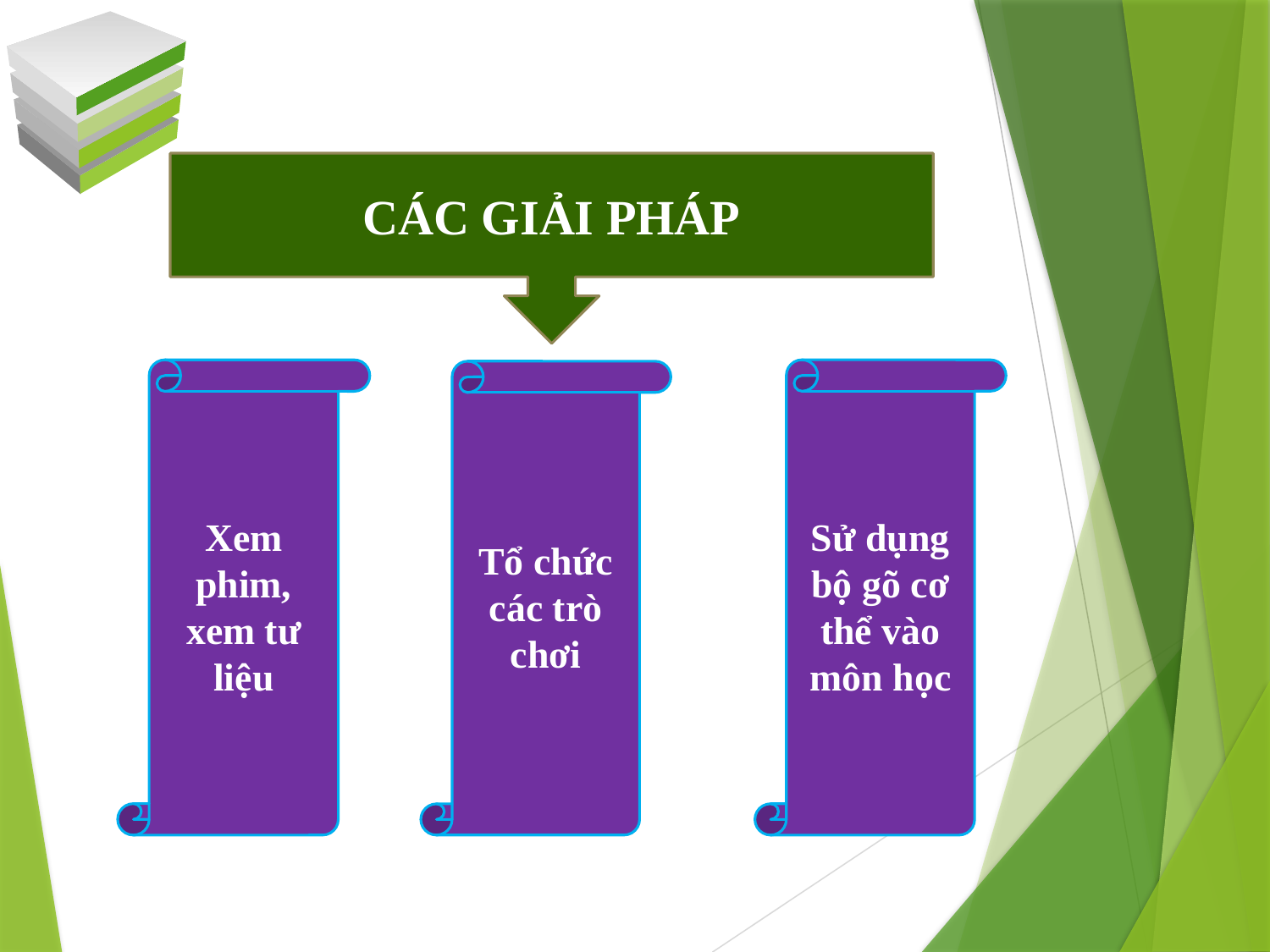

CÁC GIẢI PHÁP
Xem phim, xem tư liệu
Sử dụng bộ gõ cơ thể vào môn học
Tổ chức các trò chơi